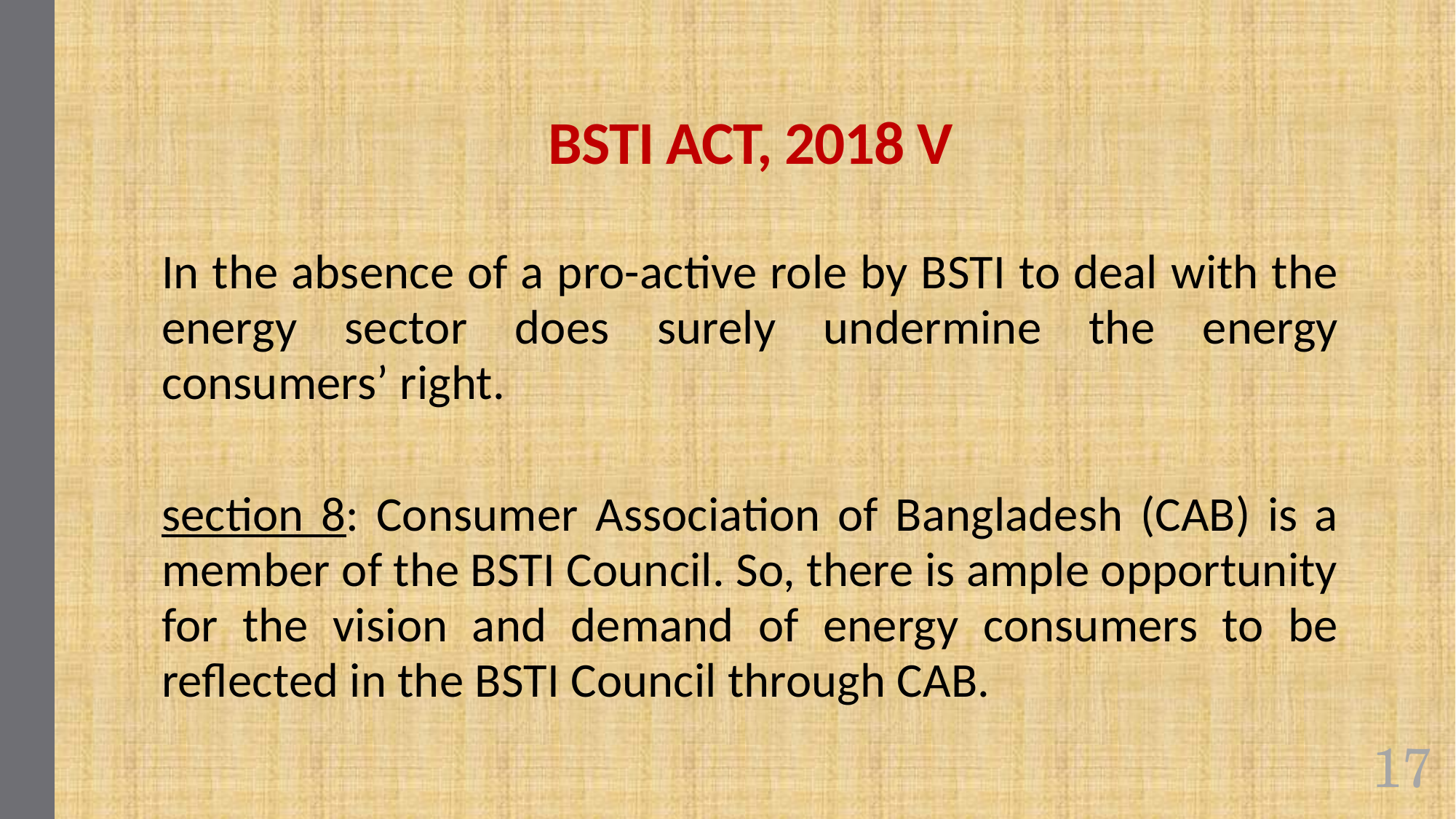

# BSTI ACT, 2018 V
In the absence of a pro-active role by BSTI to deal with the energy sector does surely undermine the energy consumers’ right.

section 8: Consumer Association of Bangladesh (CAB) is a member of the BSTI Council. So, there is ample opportunity for the vision and demand of energy consumers to be reflected in the BSTI Council through CAB.
17